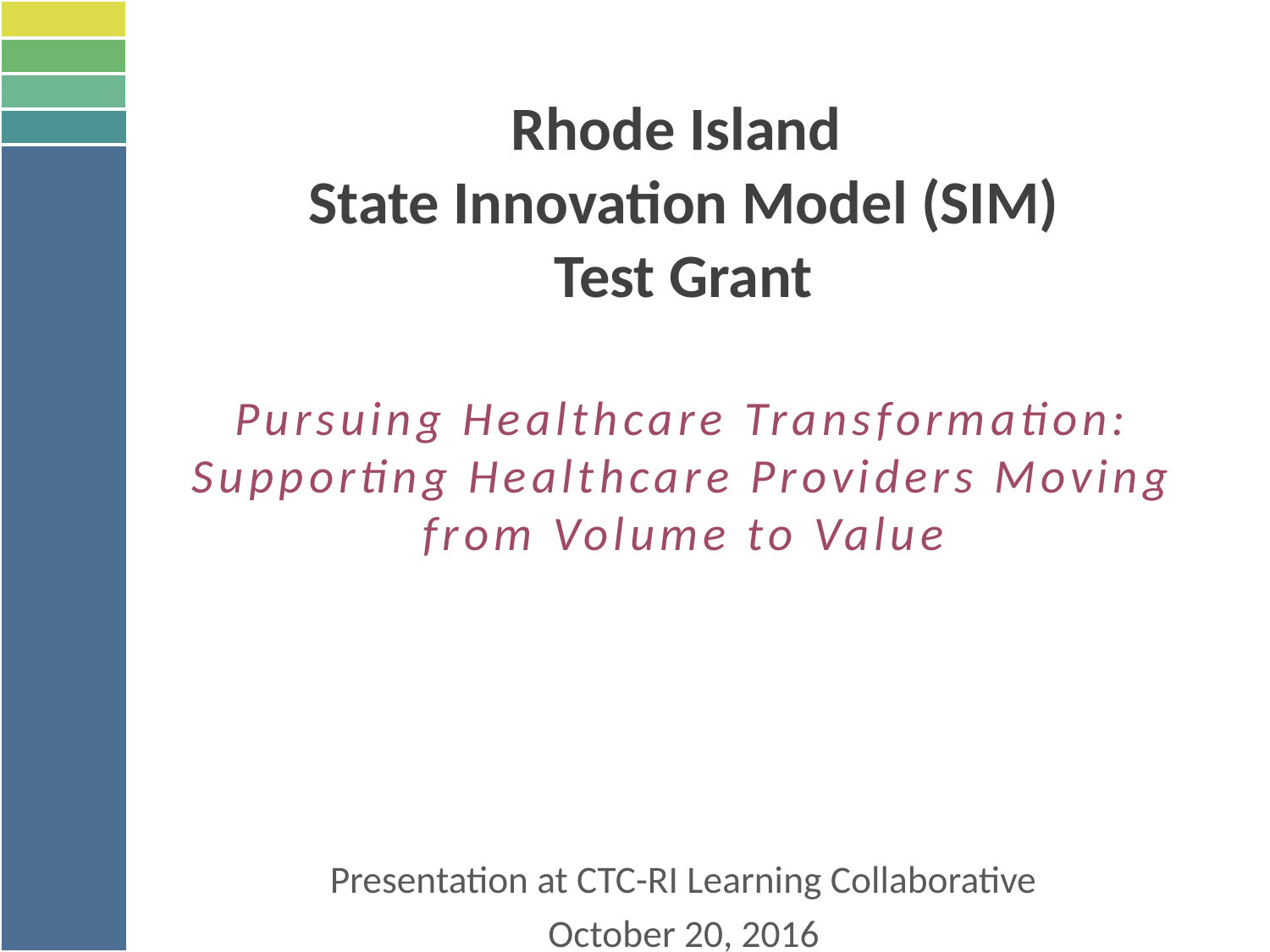

# Rhode Island State Innovation Model (SIM) Test Grant
Pursuing Healthcare Transformation: Supporting Healthcare Providers Moving from Volume to Value

Presentation at CTC-RI Learning Collaborative
October 20, 2016